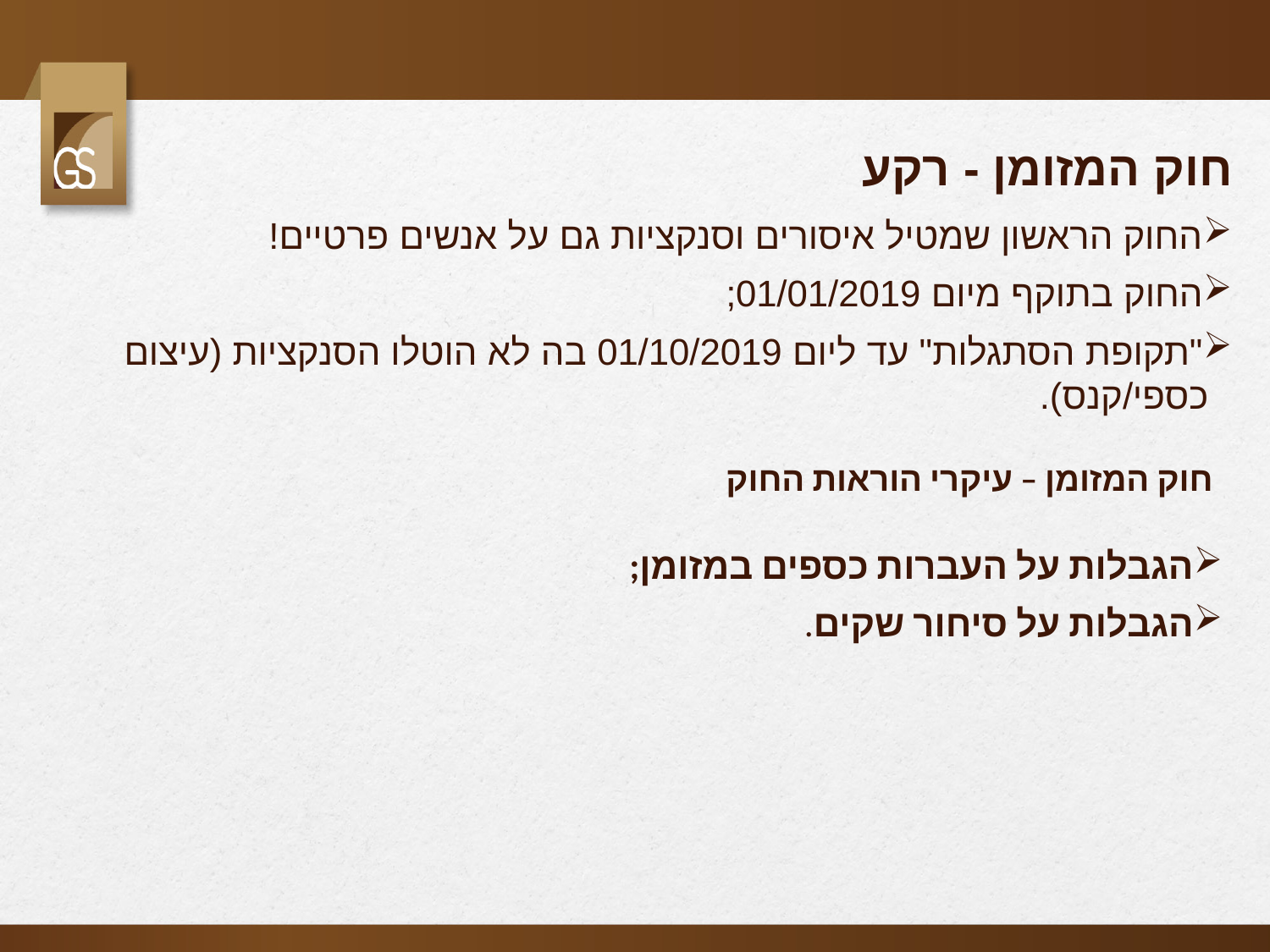

חוק המזומן - רקע
החוק הראשון שמטיל איסורים וסנקציות גם על אנשים פרטיים!
החוק בתוקף מיום 01/01/2019;
"תקופת הסתגלות" עד ליום 01/10/2019 בה לא הוטלו הסנקציות (עיצום כספי/קנס).

# חוק המזומן – עיקרי הוראות החוק
הגבלות על העברות כספים במזומן;
הגבלות על סיחור שקים.